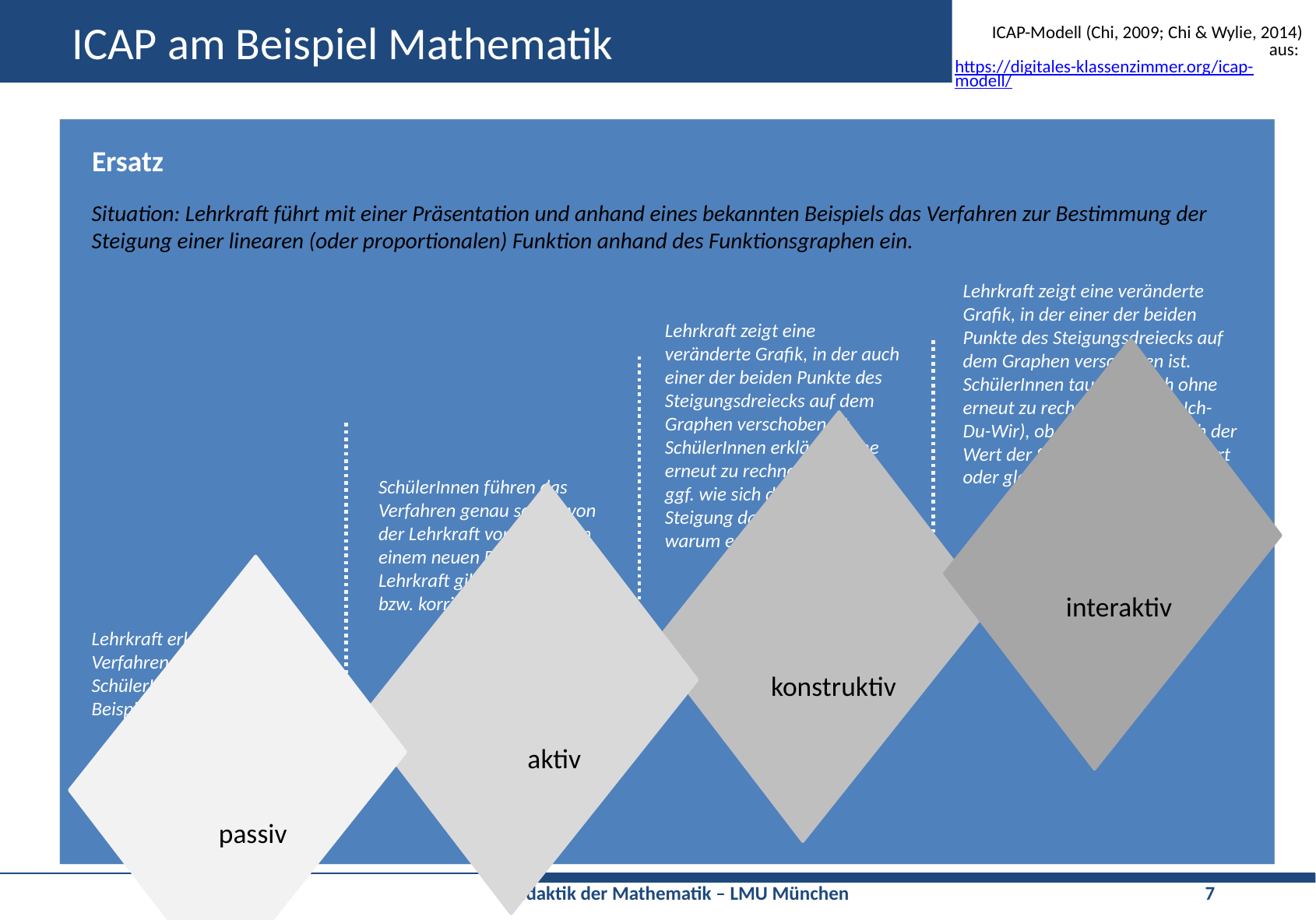

# ICAP am Beispiel Mathematik
ICAP-Modell (Chi, 2009; Chi & Wylie, 2014)
 aus: https://digitales-klassenzimmer.org/icap-modell/

Ersatz
Situation: Lehrkraft führt mit einer Präsentation und anhand eines bekannten Beispiels das Verfahren zur Bestimmung der Steigung einer linearen (oder proportionalen) Funktion anhand des Funktionsgraphen ein.
Lehrkraft zeigt eine veränderte Grafik, in der einer der beiden Punkte des Steigungsdreiecks auf dem Graphen verschoben ist.
SchülerInnen tauschen sich ohne erneut zu rechnen aus (z. B. Ich-Du-Wir), ob und ggf. wieso sich der Wert der Steigung dadurch ändert oder gleich bleibt.
Lehrkraft zeigt eine veränderte Grafik, in der auch einer der beiden Punkte des Steigungsdreiecks auf dem Graphen verschoben ist.
SchülerInnen erklären ohne erneut zu rechnen, ob und ggf. wie sich der Wert der Steigung dadurch ändert oder warum er gleich bleibt.

SchülerInnen führen das Verfahren genau so wie von der Lehrkraft vorgestellt an einem neuen Beispiel durch.
Lehrkraft gibt Hilfestellungen bzw. korrigiert.

interaktiv
Lehrkraft erklärt das Verfahren wiederholend.
SchülerInnen betrachten das Beispiel.

konstruktiv
aktiv
passiv